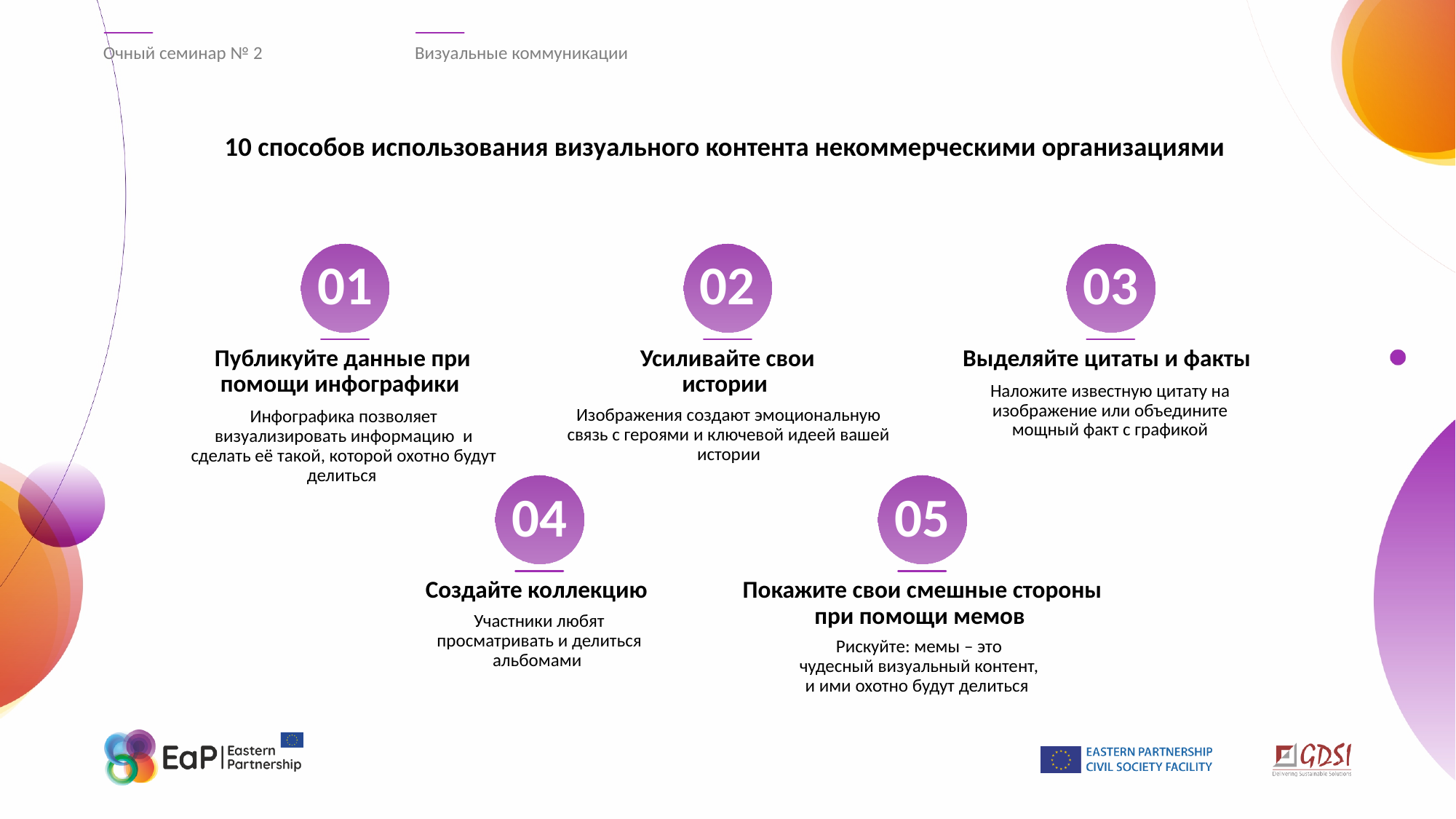

Очный семинар № 2
Визуальные коммуникации
# 10 способов использования визуального контента некоммерческими организациями
01
02
03

Публикуйте данные при помощи инфографики
Усиливайте свои истории
Выделяйте цитаты и факты
Наложите известную цитату на изображение или объедините мощный факт с графикой
Изображения создают эмоциональную связь с героями и ключевой идеей вашей истории
Инфографика позволяет визуализировать информацию  и сделать её такой, которой охотно будут делиться
04
05

Создайте коллекцию
Покажите свои смешные стороны при помощи мемов
Участники любят просматривать и делиться альбомами
Рискуйте: мемы – это чудесный визуальный контент, и ими охотно будут делиться